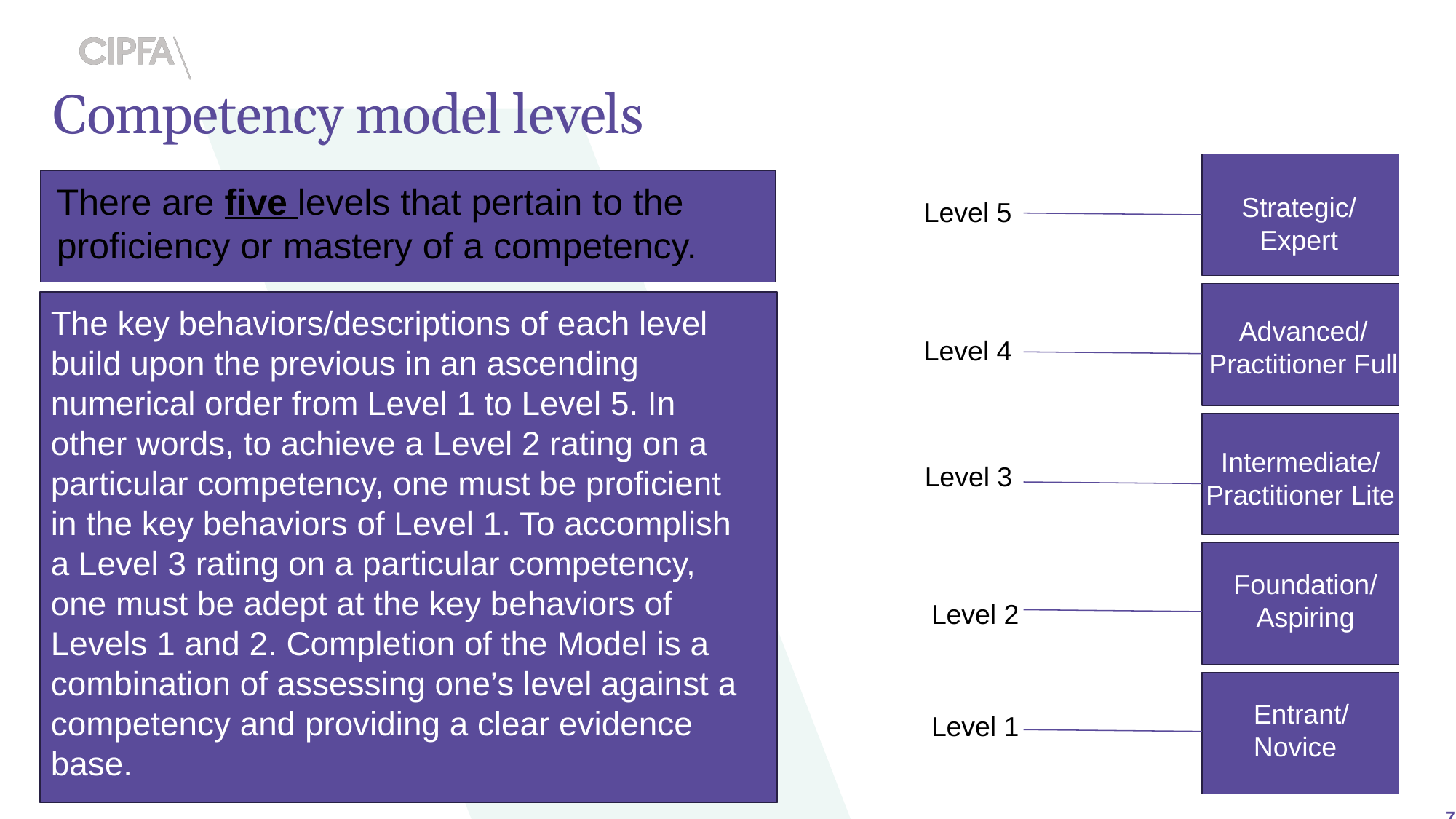

# Competency model levels

There are five levels that pertain to the proficiency or mastery of a competency.
Strategic/
Expert
Level 5

The key behaviors/descriptions of each level build upon the previous in an ascending numerical order from Level 1 to Level 5. In other words, to achieve a Level 2 rating on a particular competency, one must be proficient in the key behaviors of Level 1. To accomplish a Level 3 rating on a particular competency, one must be adept at the key behaviors of Levels 1 and 2. Completion of the Model is a combination of assessing one’s level against a competency and providing a clear evidence base.
Advanced/
Practitioner Full
Level 4

Intermediate/
Practitioner Lite
Level 3

Foundation/
Aspiring
Level 2

Entrant/
Novice
Level 1
7